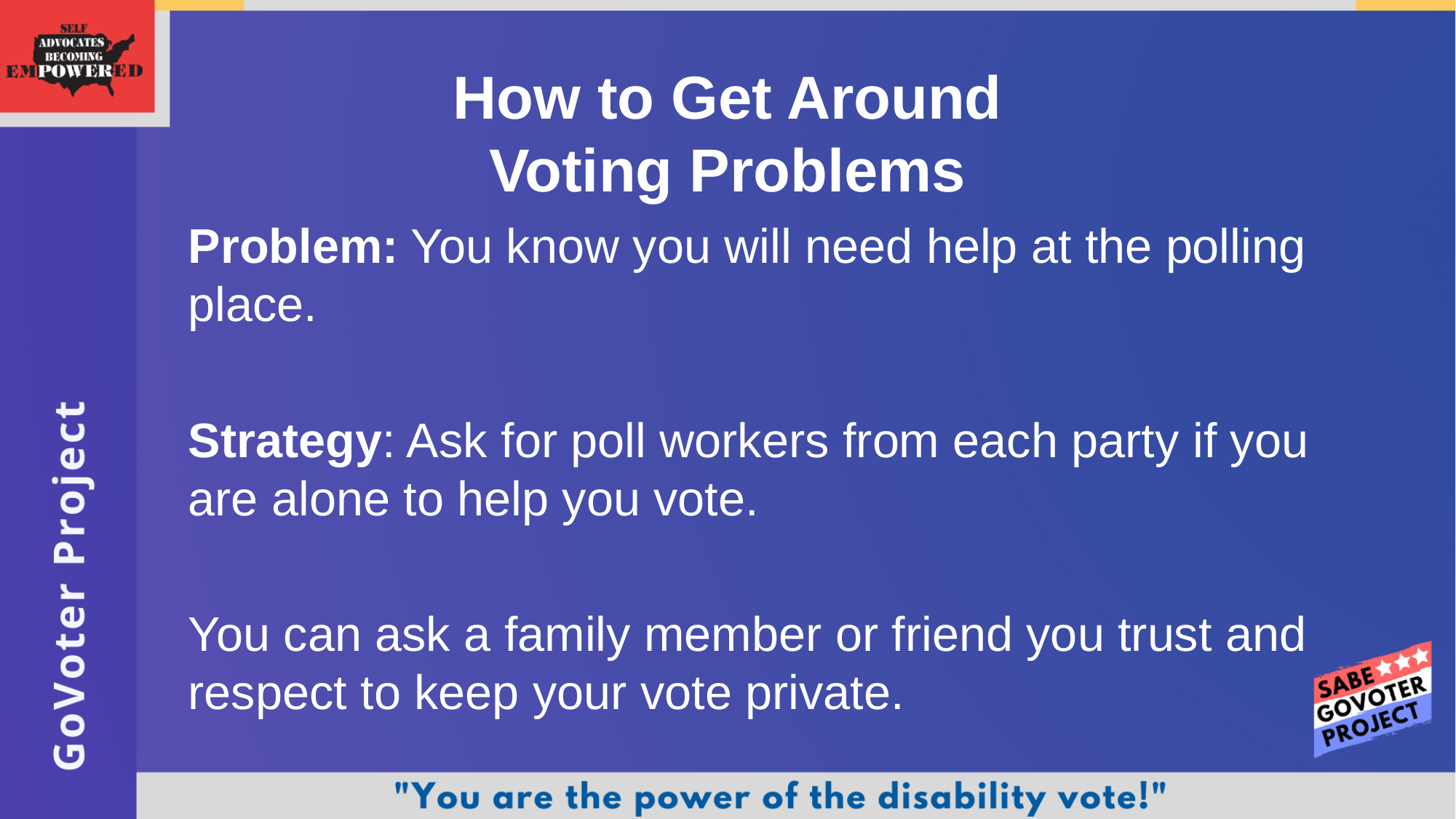

How to Get Around
Voting Problems
	Problem: You know you will need help at the polling place.

	Strategy: Ask for poll workers from each party if you are alone to help you vote.

	You can ask a family member or friend you trust and respect to keep your vote private.